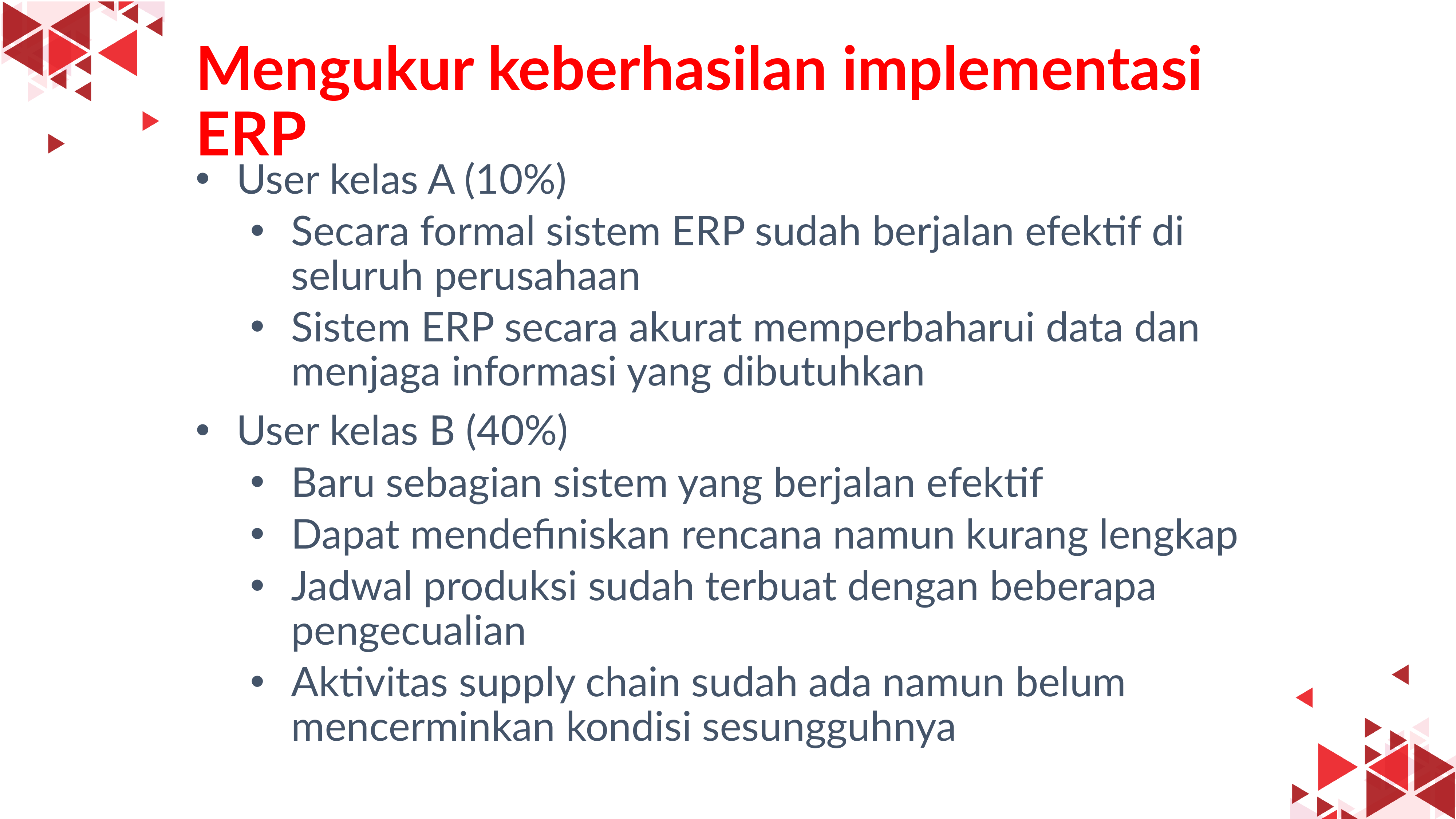

# Mengukur keberhasilan implementasi ERP
User kelas A (10%)
Secara formal sistem ERP sudah berjalan efektif di seluruh perusahaan
Sistem ERP secara akurat memperbaharui data dan menjaga informasi yang dibutuhkan
User kelas B (40%)
Baru sebagian sistem yang berjalan efektif
Dapat mendefiniskan rencana namun kurang lengkap
Jadwal produksi sudah terbuat dengan beberapa pengecualian
Aktivitas supply chain sudah ada namun belum mencerminkan kondisi sesungguhnya